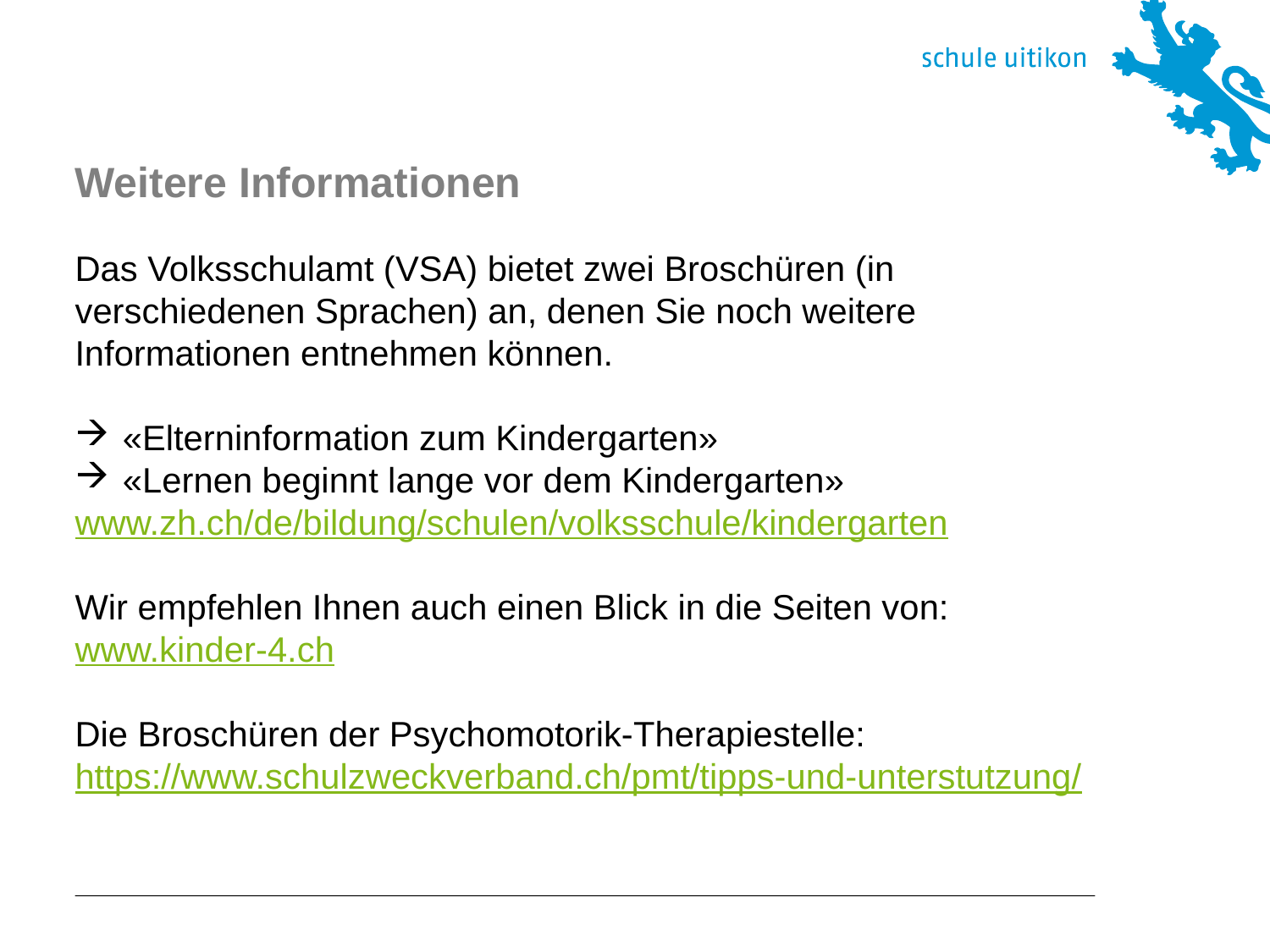

# Weitere Informationen
Das Volksschulamt (VSA) bietet zwei Broschüren (in verschiedenen Sprachen) an, denen Sie noch weitere Informationen entnehmen können.

«Elterninformation zum Kindergarten»
«Lernen beginnt lange vor dem Kindergarten»
www.zh.ch/de/bildung/schulen/volksschule/kindergarten

Wir empfehlen Ihnen auch einen Blick in die Seiten von:
www.kinder-4.ch

Die Broschüren der Psychomotorik-Therapiestelle:
https://www.schulzweckverband.ch/pmt/tipps-und-unterstutzung/